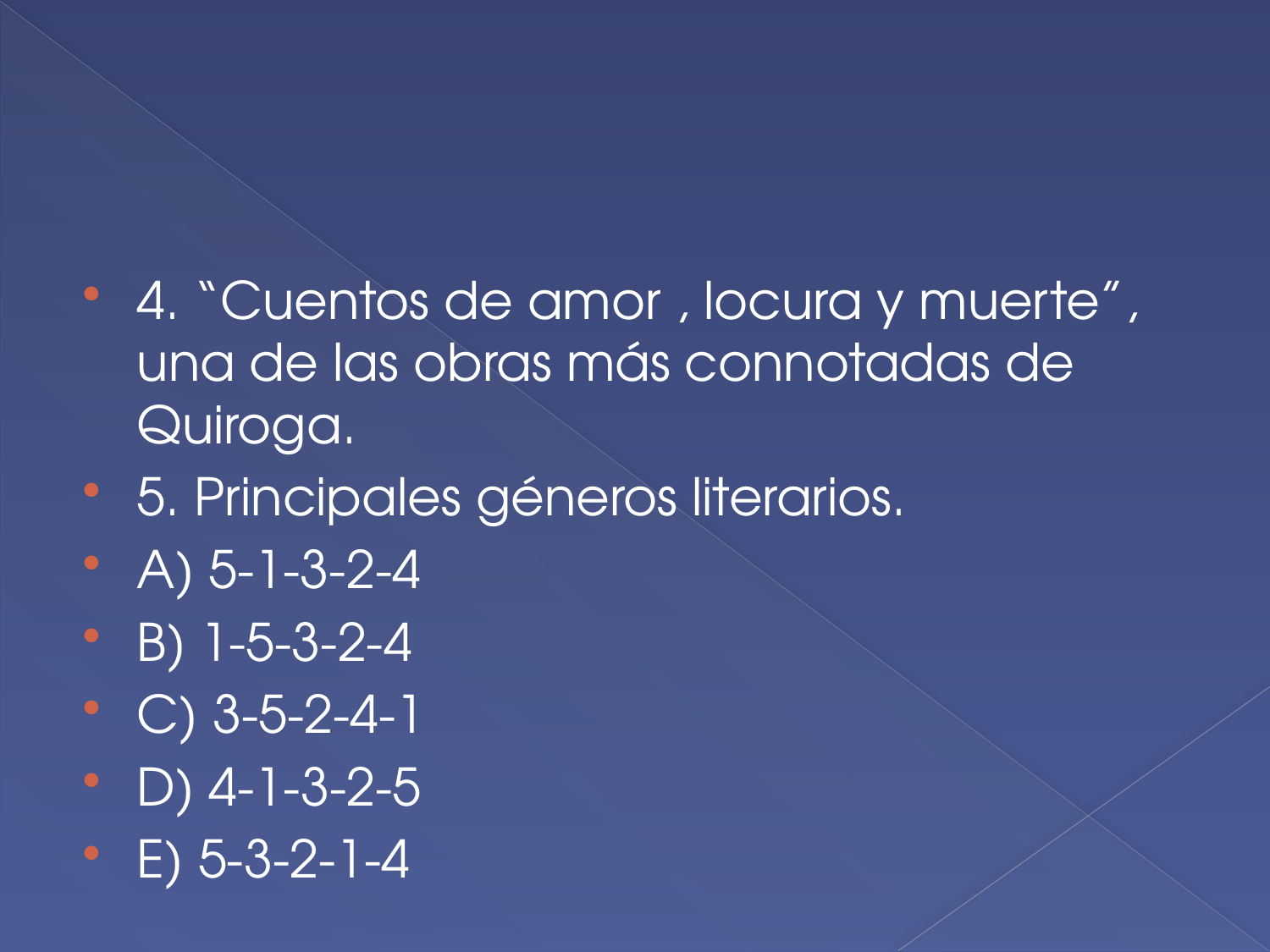

#
4. “Cuentos de amor , locura y muerte”, una de las obras más connotadas de Quiroga.
5. Principales géneros literarios.
A) 5-1-3-2-4
B) 1-5-3-2-4
C) 3-5-2-4-1
D) 4-1-3-2-5
E) 5-3-2-1-4